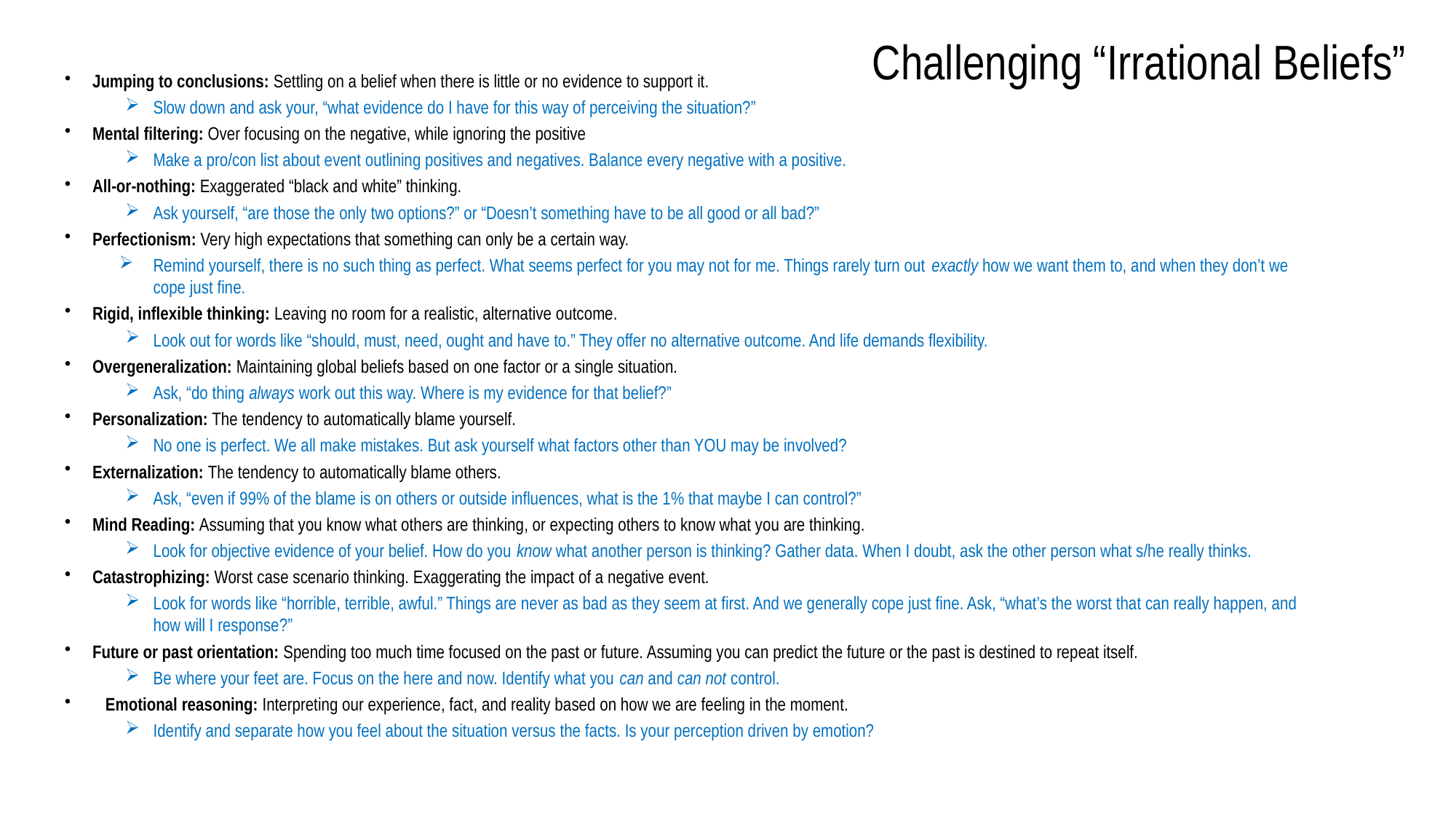

Challenging “Irrational Beliefs”
Jumping to conclusions: Settling on a belief when there is little or no evidence to support it.
Slow down and ask your, “what evidence do I have for this way of perceiving the situation?”
Mental filtering: Over focusing on the negative, while ignoring the positive
Make a pro/con list about event outlining positives and negatives. Balance every negative with a positive.
All-or-nothing: Exaggerated “black and white” thinking.
Ask yourself, “are those the only two options?” or “Doesn’t something have to be all good or all bad?”
Perfectionism: Very high expectations that something can only be a certain way.
Remind yourself, there is no such thing as perfect. What seems perfect for you may not for me. Things rarely turn out exactly how we want them to, and when they don’t we cope just fine.
Rigid, inflexible thinking: Leaving no room for a realistic, alternative outcome.
Look out for words like “should, must, need, ought and have to.” They offer no alternative outcome. And life demands flexibility.
Overgeneralization: Maintaining global beliefs based on one factor or a single situation.
Ask, “do thing always work out this way. Where is my evidence for that belief?”
Personalization: The tendency to automatically blame yourself.
No one is perfect. We all make mistakes. But ask yourself what factors other than YOU may be involved?
Externalization: The tendency to automatically blame others.
Ask, “even if 99% of the blame is on others or outside influences, what is the 1% that maybe I can control?”
Mind Reading: Assuming that you know what others are thinking, or expecting others to know what you are thinking.
Look for objective evidence of your belief. How do you know what another person is thinking? Gather data. When I doubt, ask the other person what s/he really thinks.
Catastrophizing: Worst case scenario thinking. Exaggerating the impact of a negative event.
Look for words like “horrible, terrible, awful.” Things are never as bad as they seem at first. And we generally cope just fine. Ask, “what’s the worst that can really happen, and how will I response?”
Future or past orientation: Spending too much time focused on the past or future. Assuming you can predict the future or the past is destined to repeat itself.
Be where your feet are. Focus on the here and now. Identify what you can and can not control.
Emotional reasoning: Interpreting our experience, fact, and reality based on how we are feeling in the moment.
Identify and separate how you feel about the situation versus the facts. Is your perception driven by emotion?